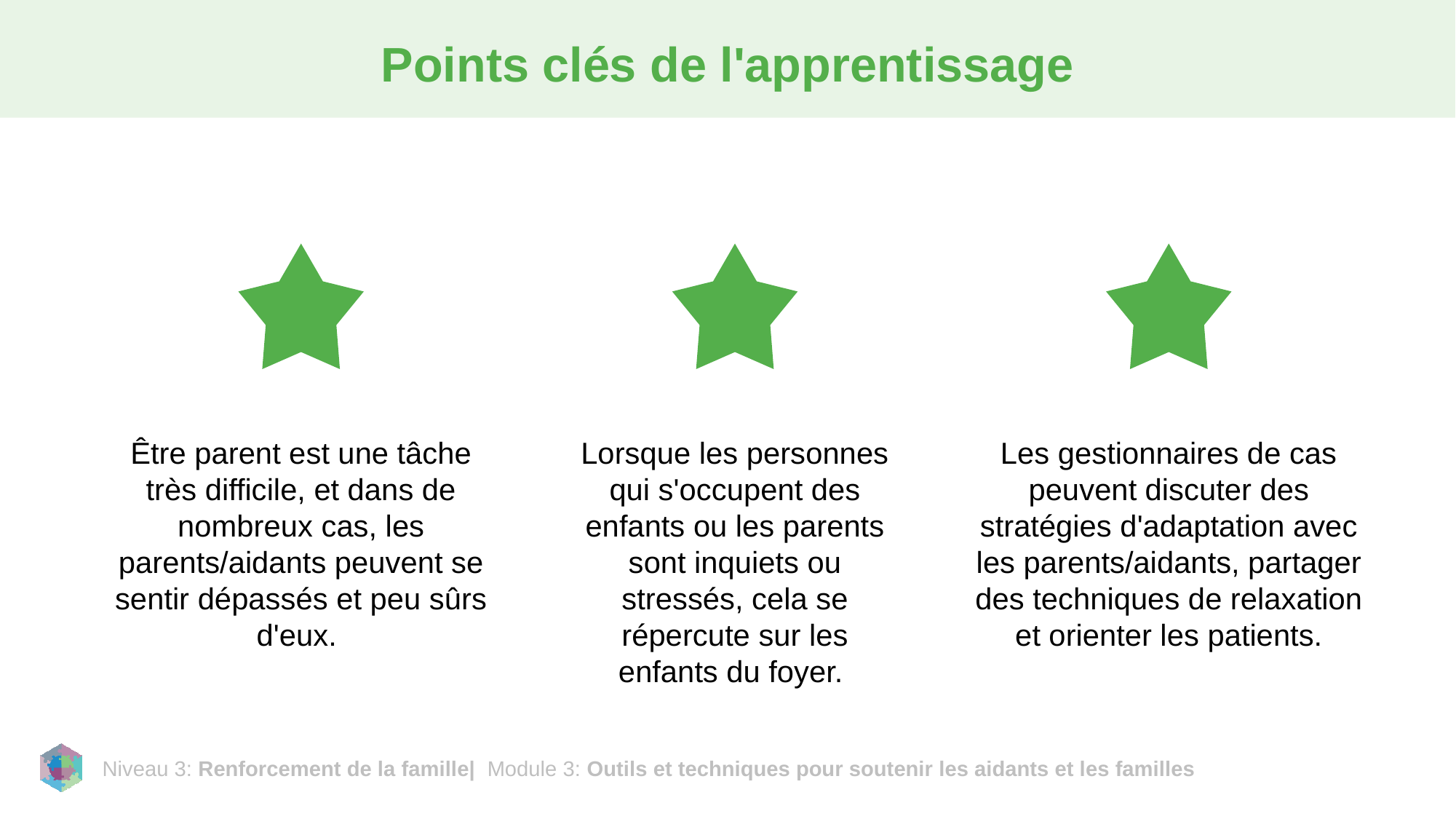

# Points clés de l'apprentissage

Être parent est une tâche très difficile, et dans de nombreux cas, les parents/aidants peuvent se sentir dépassés et peu sûrs d'eux.
Lorsque les personnes qui s'occupent des enfants ou les parents sont inquiets ou stressés, cela se répercute sur les enfants du foyer.
Les gestionnaires de cas peuvent discuter des stratégies d'adaptation avec les parents/aidants, partager des techniques de relaxation et orienter les patients.